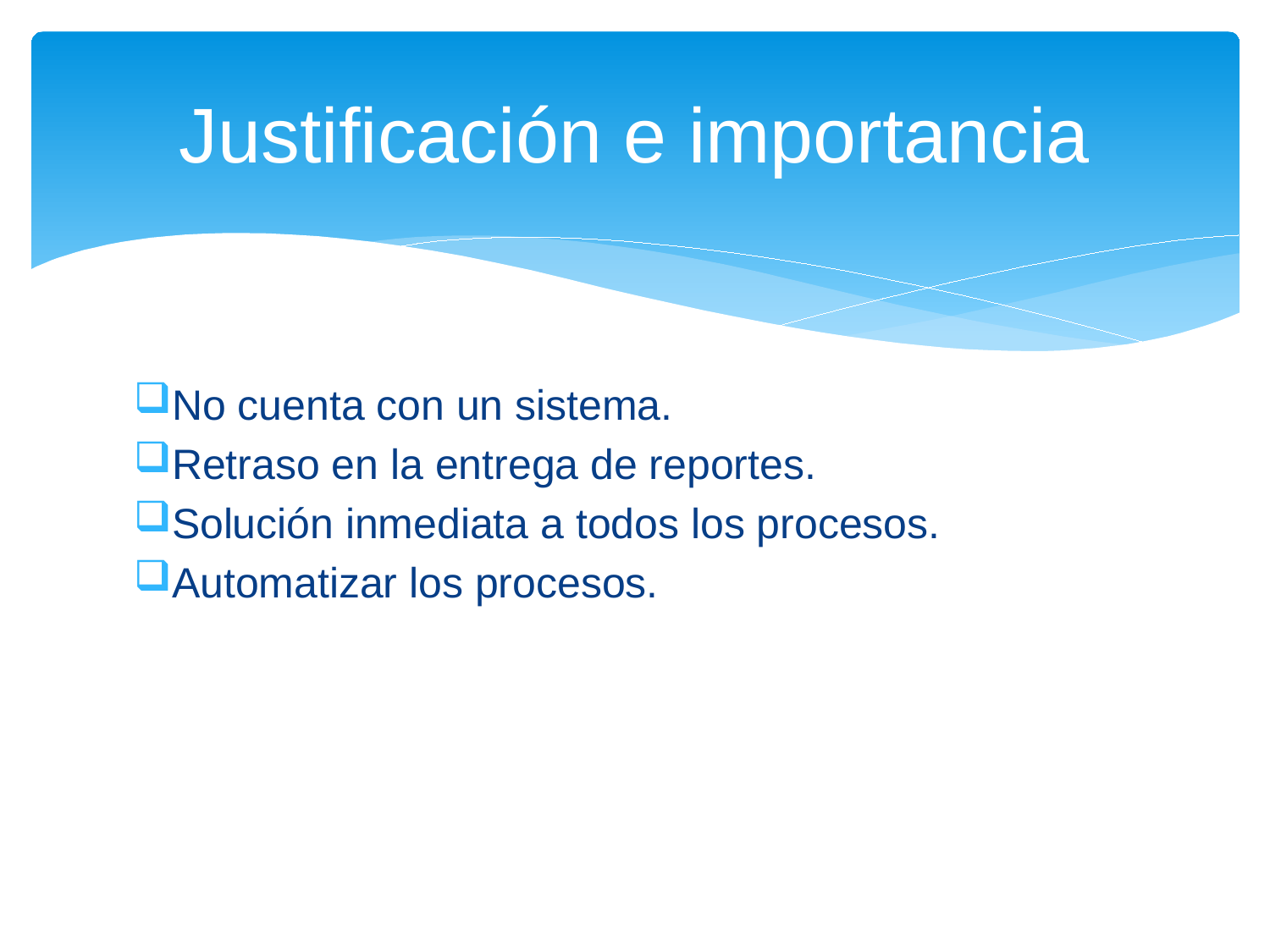

# Justificación e importancia
No cuenta con un sistema.
Retraso en la entrega de reportes.
Solución inmediata a todos los procesos.
Automatizar los procesos.